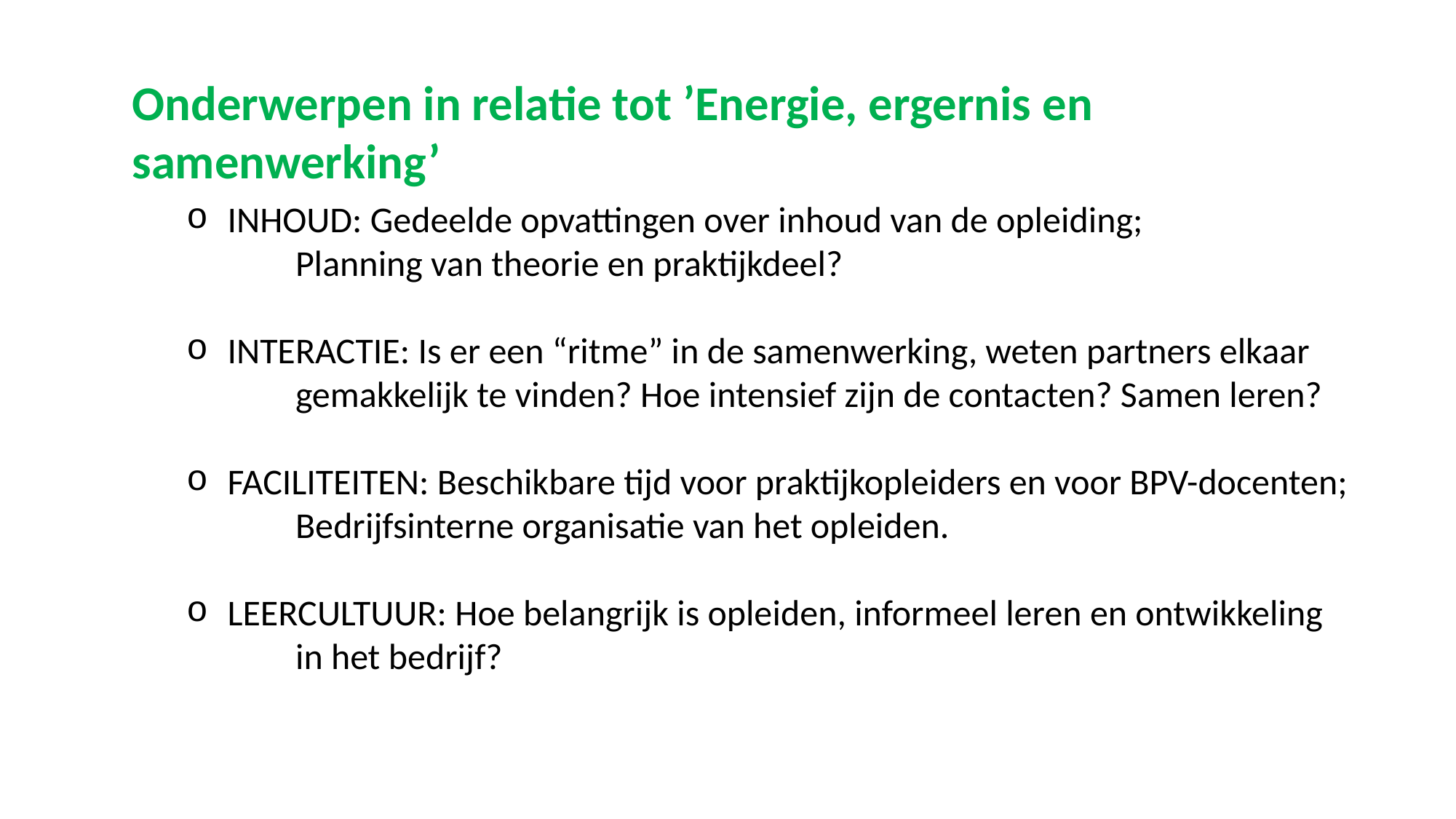

Onderwerpen in relatie tot ’Energie, ergernis en samenwerking’
INHOUD: Gedeelde opvattingen over inhoud van de opleiding;
	Planning van theorie en praktijkdeel?

INTERACTIE: Is er een “ritme” in de samenwerking, weten partners elkaar
	gemakkelijk te vinden? Hoe intensief zijn de contacten? Samen leren?

FACILITEITEN: Beschikbare tijd voor praktijkopleiders en voor BPV-docenten;
	Bedrijfsinterne organisatie van het opleiden.

LEERCULTUUR: Hoe belangrijk is opleiden, informeel leren en ontwikkeling
	in het bedrijf?